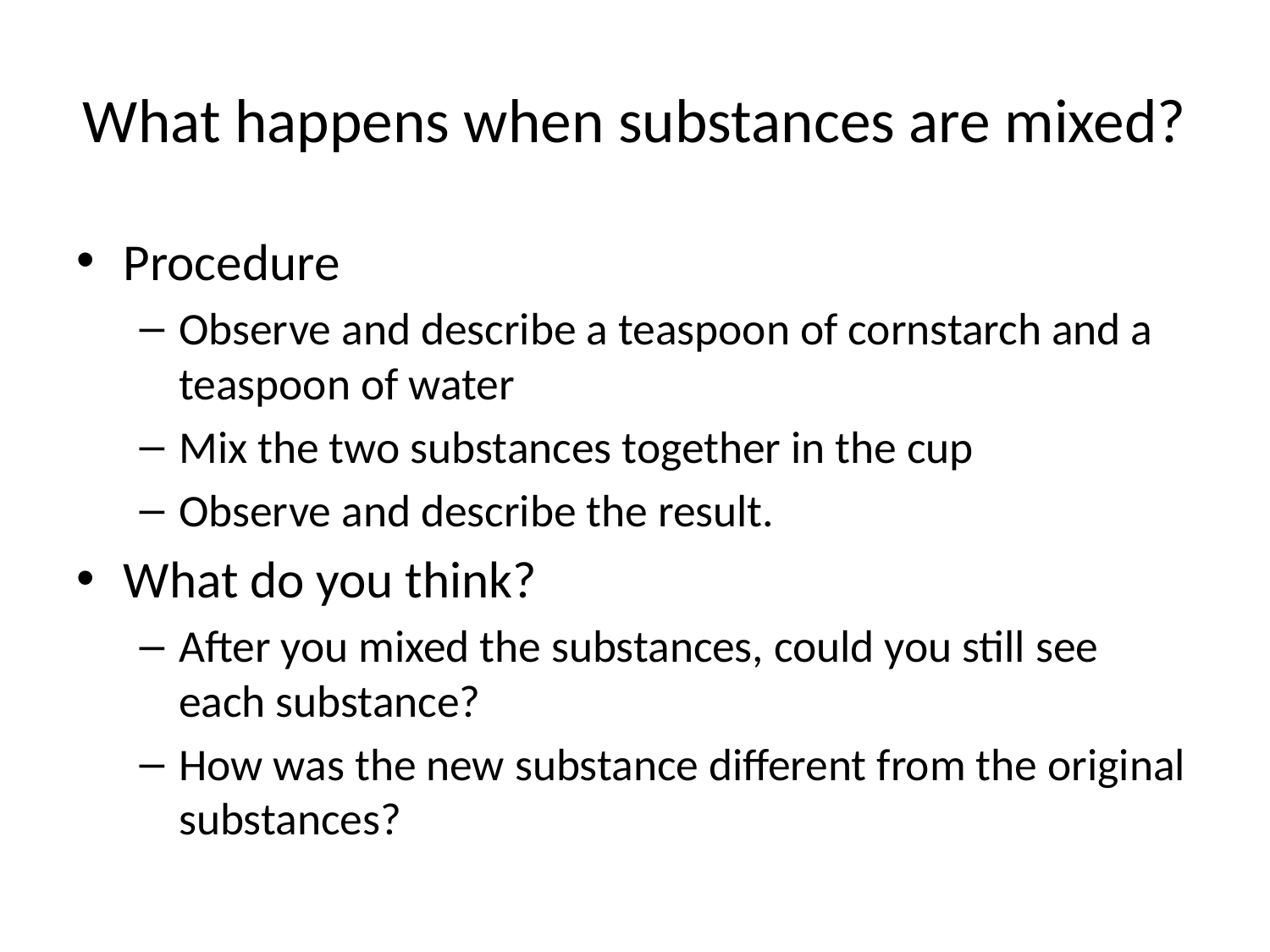

# What happens when substances are mixed?
Procedure
Observe and describe a teaspoon of cornstarch and a teaspoon of water
Mix the two substances together in the cup
Observe and describe the result.
What do you think?
After you mixed the substances, could you still see each substance?
How was the new substance different from the original substances?